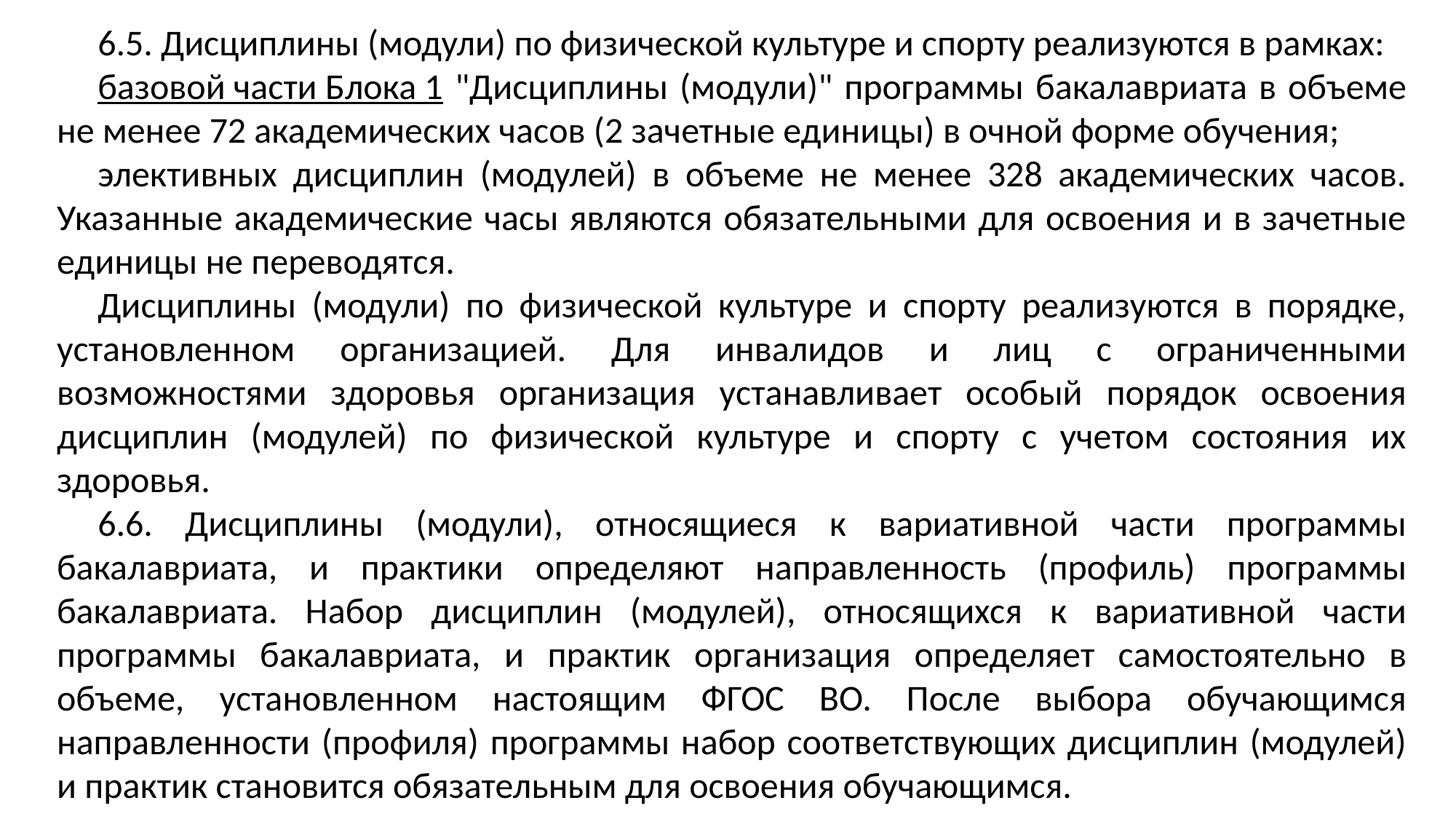

6.5. Дисциплины (модули) по физической культуре и спорту реализуются в рамках:
базовой части Блока 1 "Дисциплины (модули)" программы бакалавриата в объеме не менее 72 академических часов (2 зачетные единицы) в очной форме обучения;
элективных дисциплин (модулей) в объеме не менее 328 академических часов. Указанные академические часы являются обязательными для освоения и в зачетные единицы не переводятся.
Дисциплины (модули) по физической культуре и спорту реализуются в порядке, установленном организацией. Для инвалидов и лиц с ограниченными возможностями здоровья организация устанавливает особый порядок освоения дисциплин (модулей) по физической культуре и спорту с учетом состояния их здоровья.
6.6. Дисциплины (модули), относящиеся к вариативной части программы бакалавриата, и практики определяют направленность (профиль) программы бакалавриата. Набор дисциплин (модулей), относящихся к вариативной части программы бакалавриата, и практик организация определяет самостоятельно в объеме, установленном настоящим ФГОС ВО. После выбора обучающимся направленности (профиля) программы набор соответствующих дисциплин (модулей) и практик становится обязательным для освоения обучающимся.